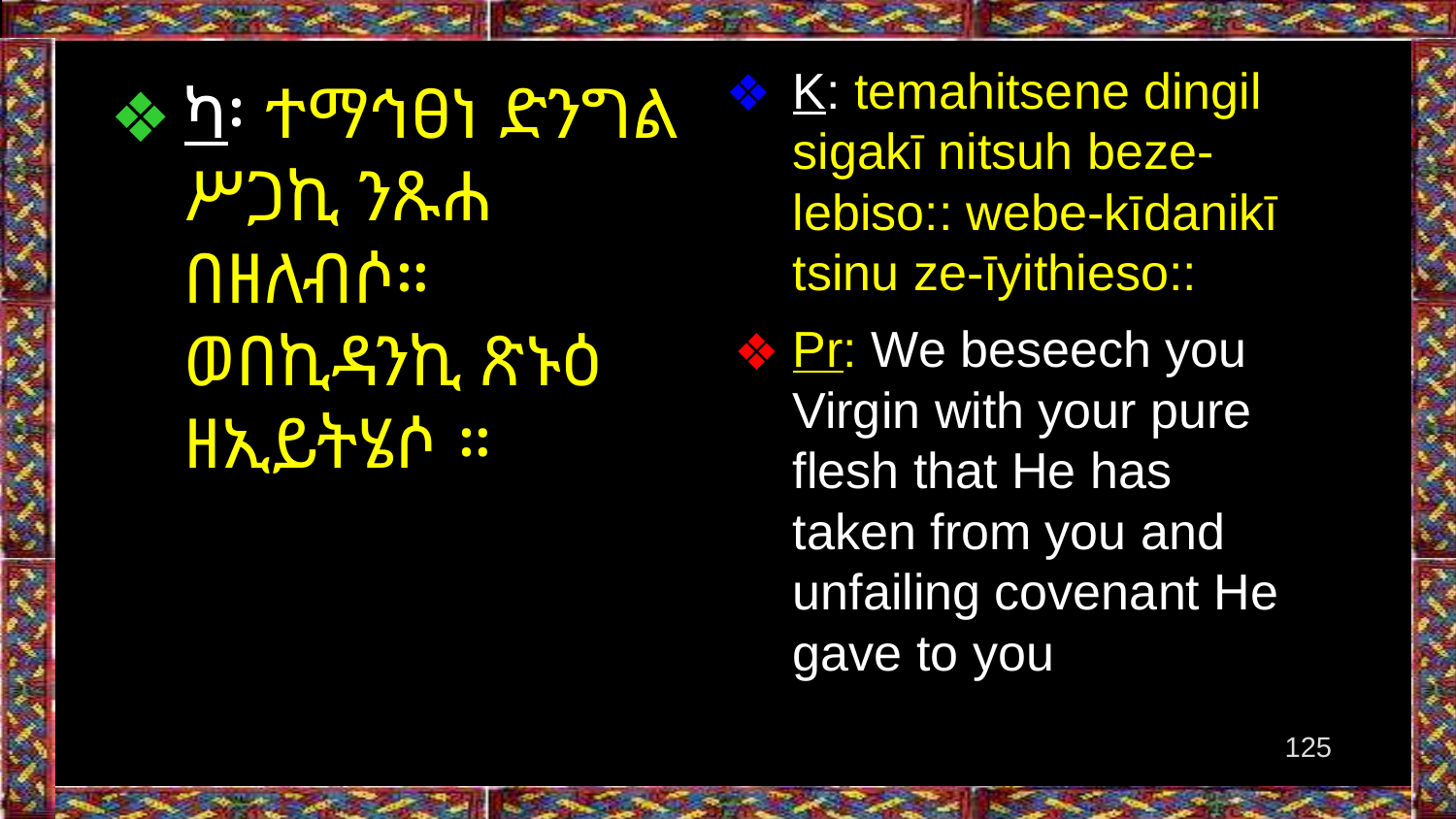

K: temahitsene dingil sigakī nitsuh beze-lebiso:: webe-kīdanikī tsinu ze-īyithieso::
Pr: We beseech you Virgin with your pure flesh that He has taken from you and unfailing covenant He gave to you

ካ፡ ተማኅፀነ ድንግል ሥጋኪ ንጹሐ በዘለብሶ። ወበኪዳንኪ ጽኑዕ ዘኢይትሄሶ ።

125